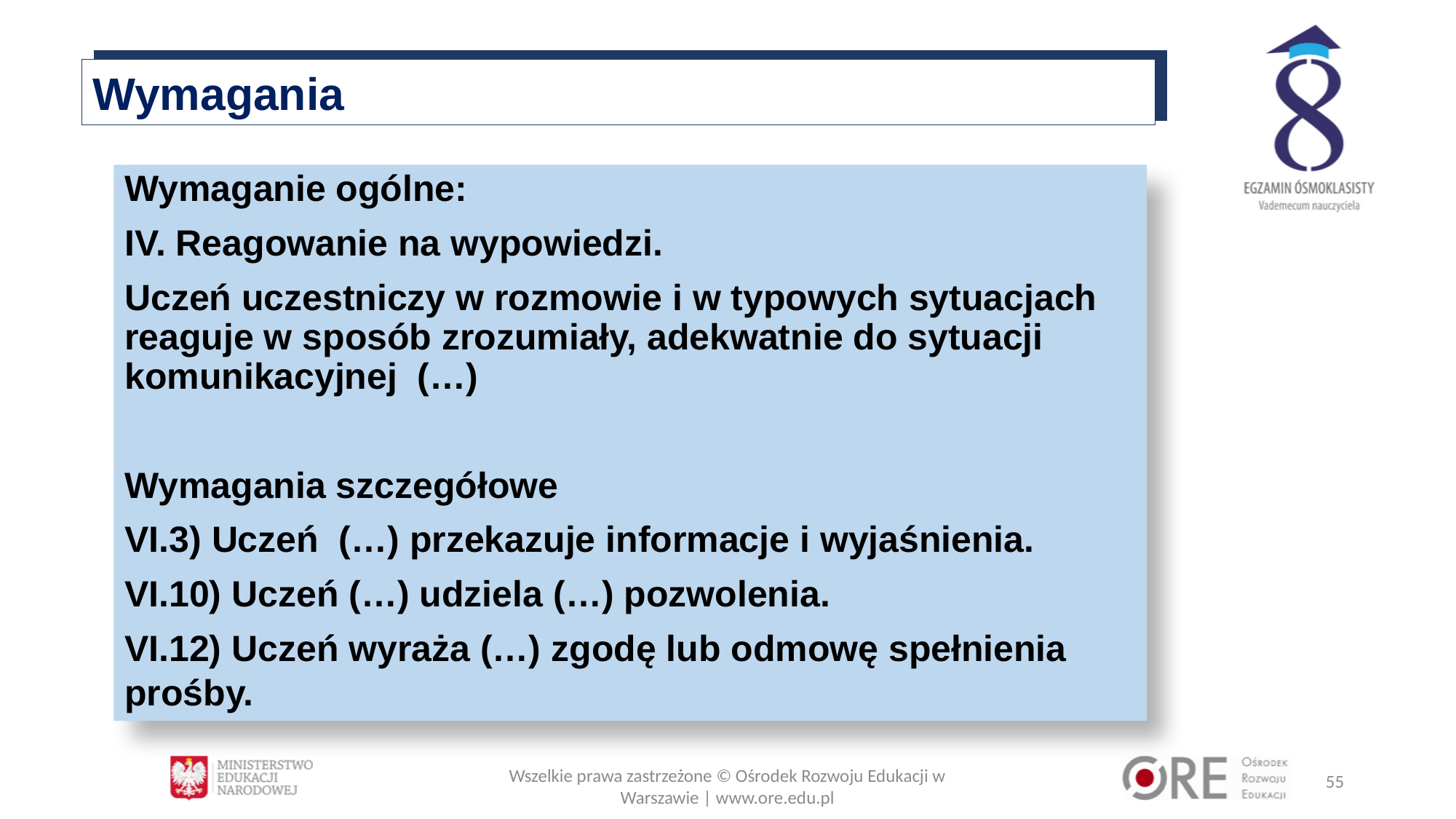

Wymagania
Wymaganie ogólne:
IV. Reagowanie na wypowiedzi.
Uczeń uczestniczy w rozmowie i w typowych sytuacjach reaguje w sposób zrozumiały, adekwatnie do sytuacji komunikacyjnej  (…)

Wymagania szczegółowe
VI.3) Uczeń  (…) przekazuje informacje i wyjaśnienia.
VI.10) Uczeń (…) udziela (…) pozwolenia.
VI.12) Uczeń wyraża (…) zgodę lub odmowę spełnienia prośby.
Wszelkie prawa zastrzeżone © Ośrodek Rozwoju Edukacji w Warszawie | www.ore.edu.pl
55